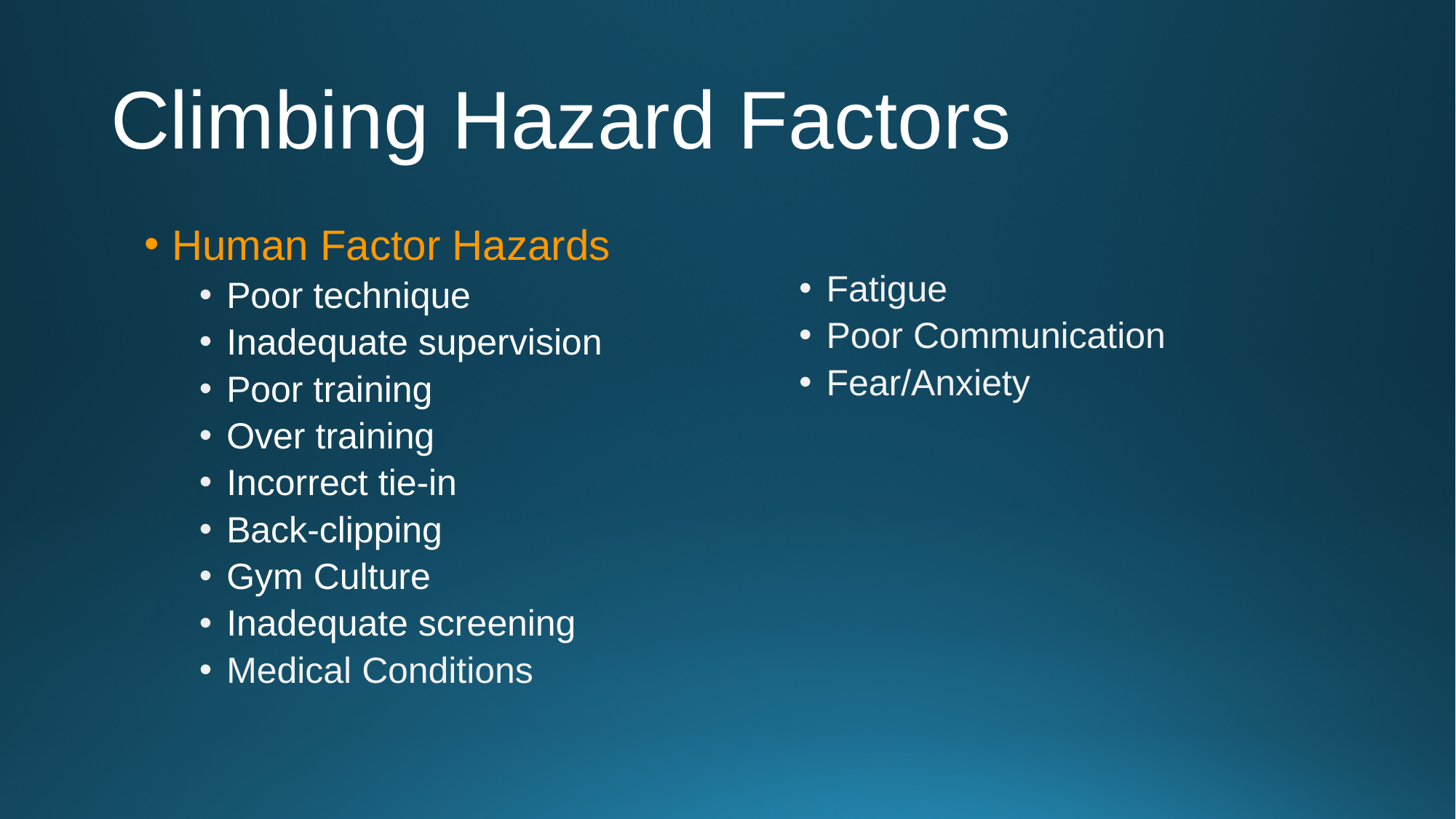

# Climbing Hazard Factors
Human Factor Hazards
Poor technique
Inadequate supervision
Poor training
Over training
Incorrect tie-in
Back-clipping
Gym Culture
Inadequate screening
Medical Conditions

Fatigue
Poor Communication
Fear/Anxiety